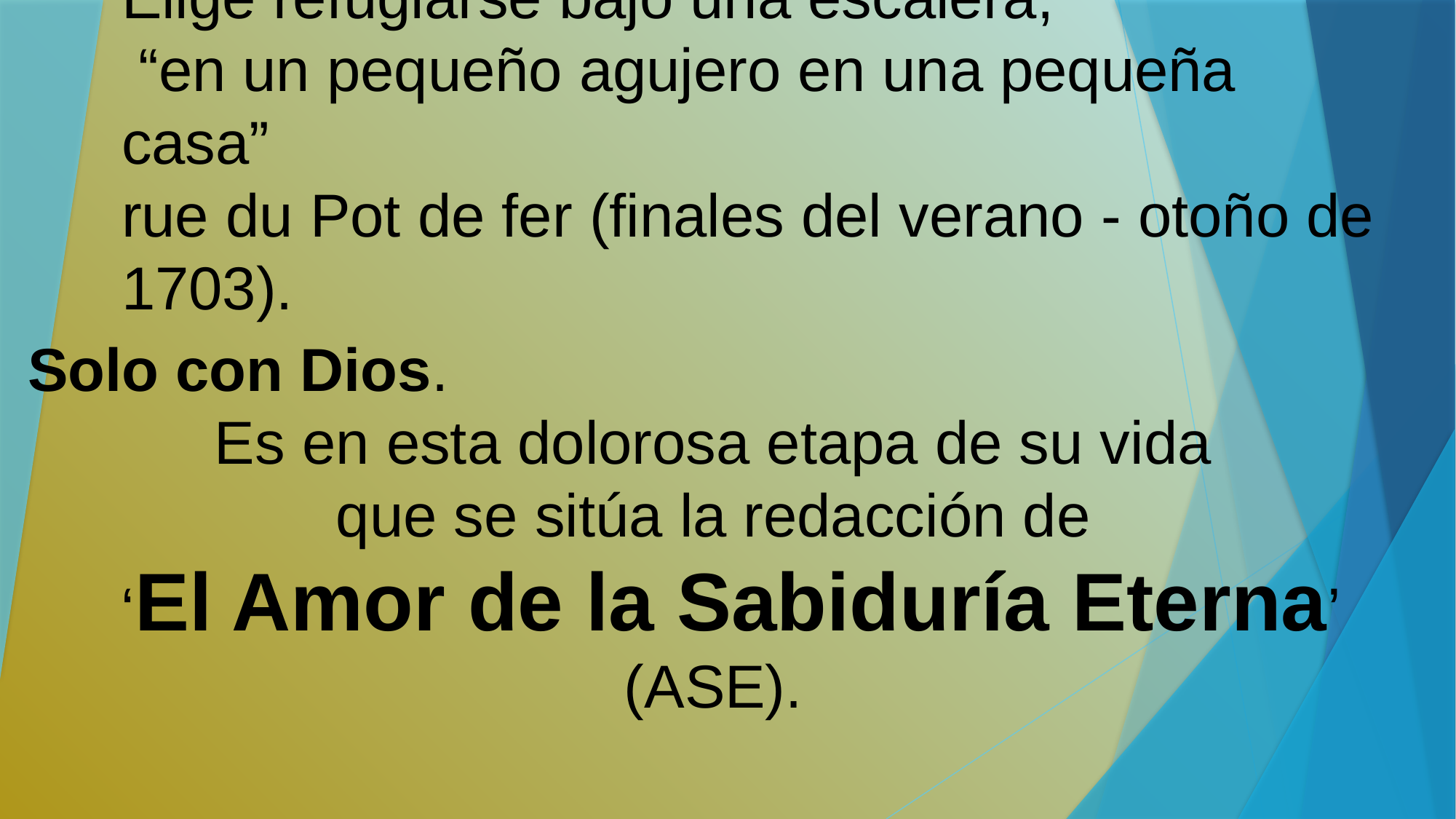

Elige refugiarse bajo una escalera,
 “en un pequeño agujero en una pequeña casa”
rue du Pot de fer (finales del verano - otoño de 1703).
Solo con Dios.
Es en esta dolorosa etapa de su vida
que se sitúa la redacción de
 ‘El Amor de la Sabiduría Eterna’ (ASE).